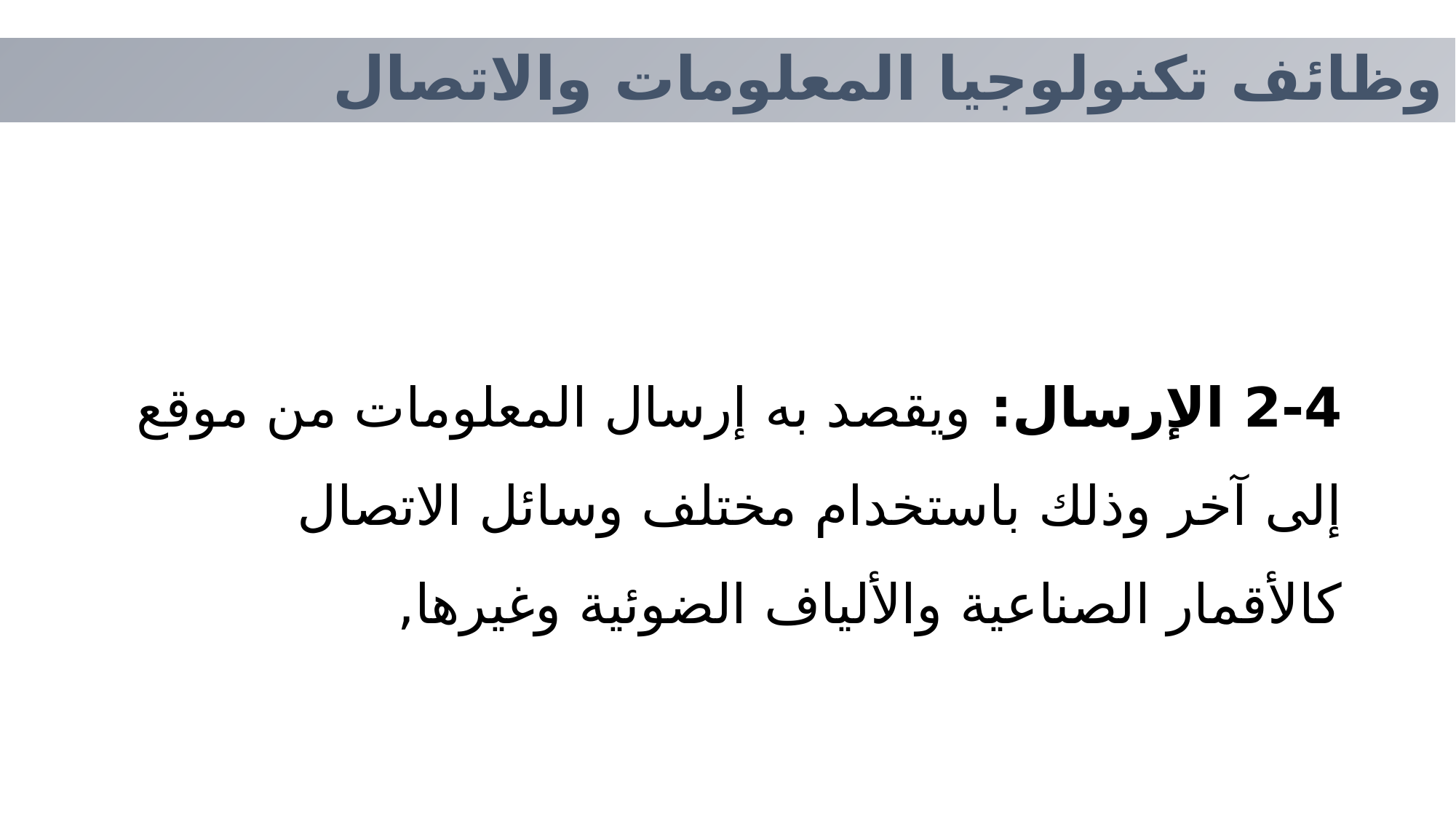

وظائف تكنولوجيا المعلومات والاتصال
2-4 الإرسال: ويقصد به إرسال المعلومات من موقع إلى آخر وذلك باستخدام مختلف وسائل الاتصال كالأقمار الصناعية والألياف الضوئية وغيرها,